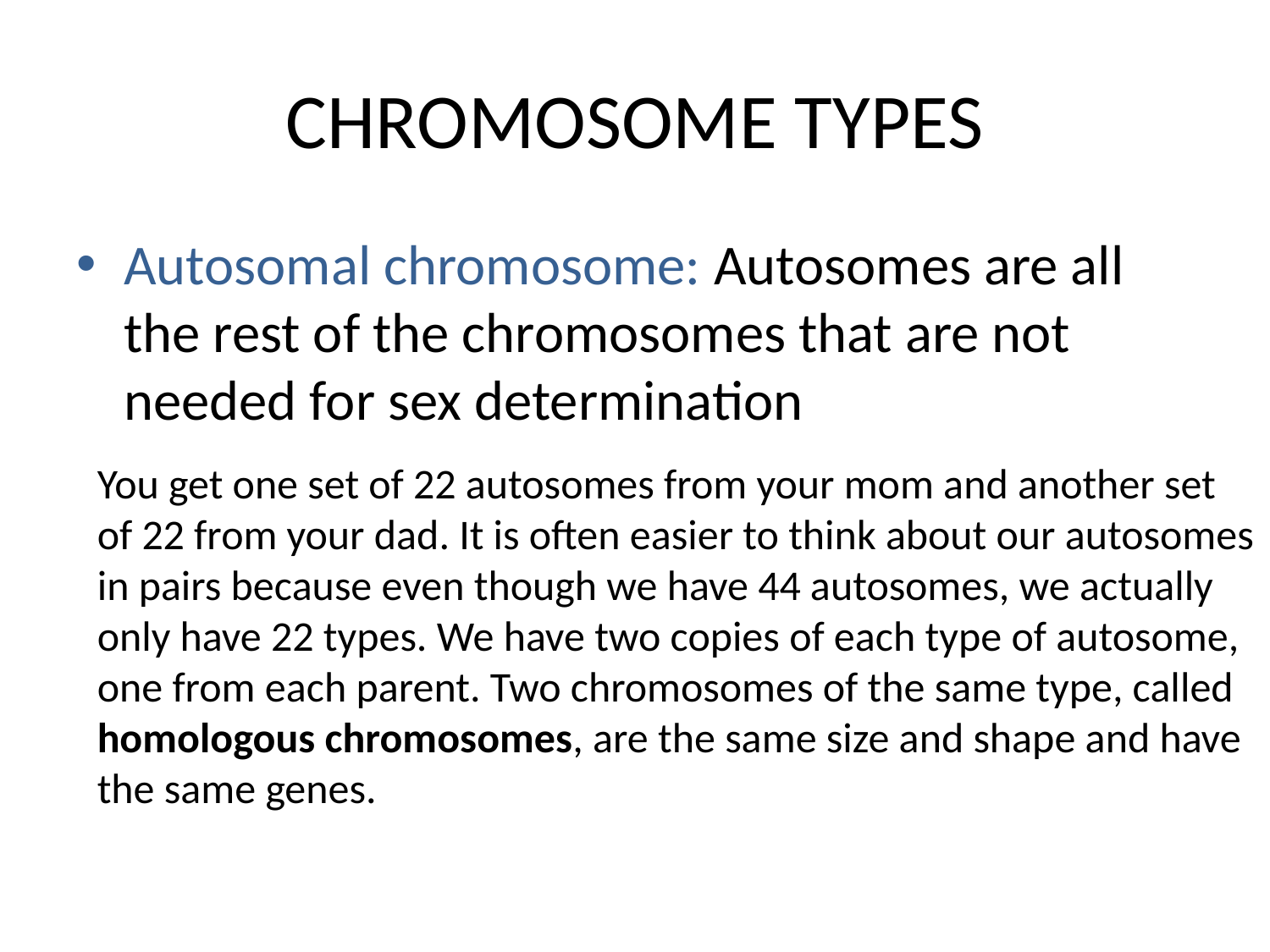

# CHROMOSOME TYPES
Autosomal chromosome: Autosomes are all the rest of the chromosomes that are not needed for sex determination

You get one set of 22 autosomes from your mom and another set of 22 from your dad. It is often easier to think about our autosomes in pairs because even though we have 44 autosomes, we actually only have 22 types. We have two copies of each type of autosome, one from each parent. Two chromosomes of the same type, called homologous chromosomes, are the same size and shape and have the same genes.